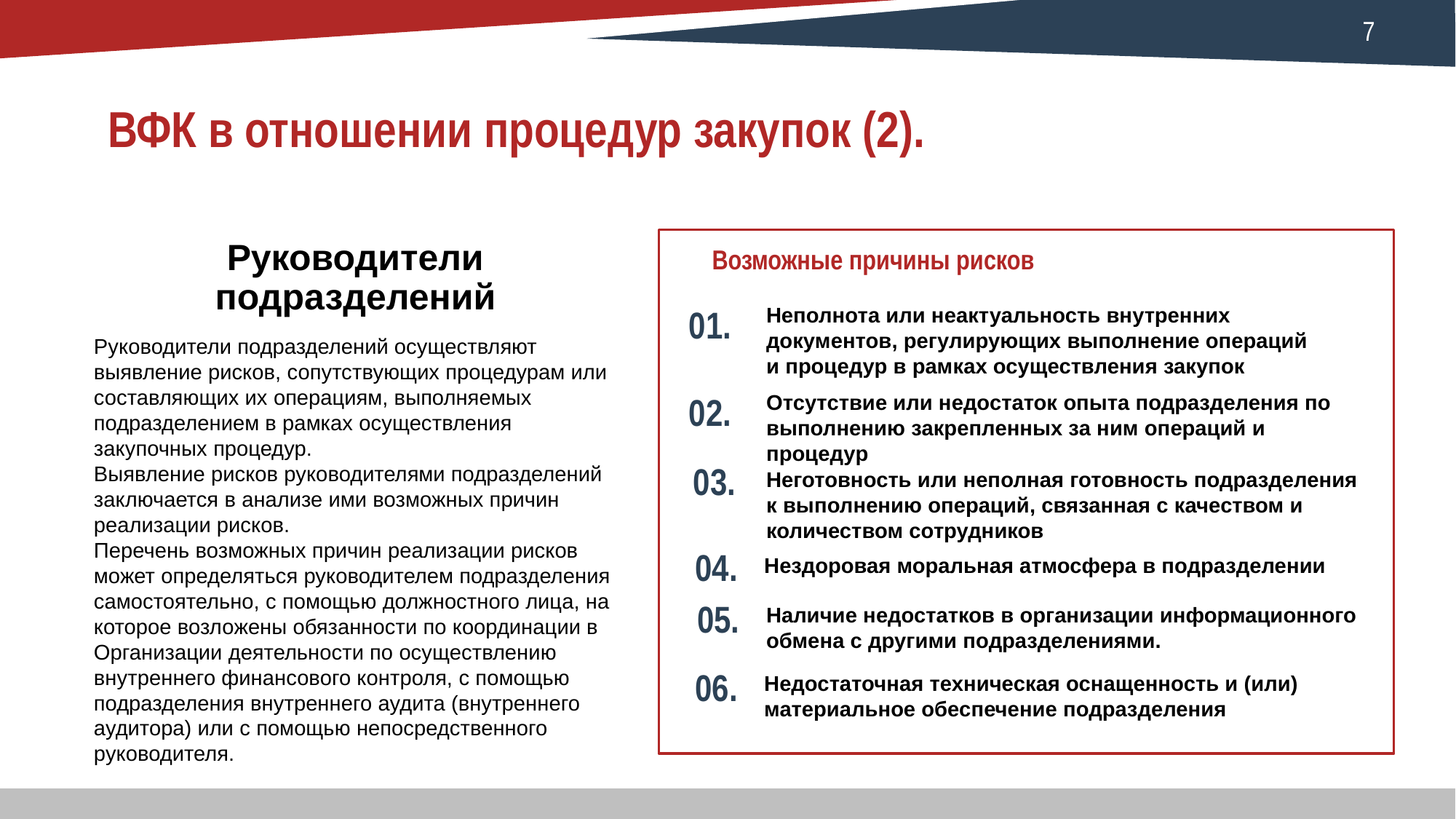

# ВФК в отношении процедур закупок (2).

Руководители подразделений
Руководители подразделений осуществляют выявление рисков, сопутствующих процедурам или составляющих их операциям, выполняемых подразделением в рамках осуществления закупочных процедур.
Выявление рисков руководителями подразделений заключается в анализе ими возможных причин реализации рисков.
Перечень возможных причин реализации рисков может определяться руководителем подразделения самостоятельно, с помощью должностного лица, на которое возложены обязанности по координации в Организации деятельности по осуществлению внутреннего финансового контроля, с помощью подразделения внутреннего аудита (внутреннего аудитора) или с помощью непосредственного руководителя.

Возможные причины рисков
01.
Неполнота или неактуальность внутренних документов, регулирующих выполнение операций и процедур в рамках осуществления закупок
02.
Отсутствие или недостаток опыта подразделения по выполнению закрепленных за ним операций и процедур
03.
Неготовность или неполная готовность подразделения к выполнению операций, связанная с качеством и количеством сотрудников
04.
Нездоровая моральная атмосфера в подразделении
05.
Наличие недостатков в организации информационного обмена с другими подразделениями.
06.
Недостаточная техническая оснащенность и (или) материальное обеспечение подразделения